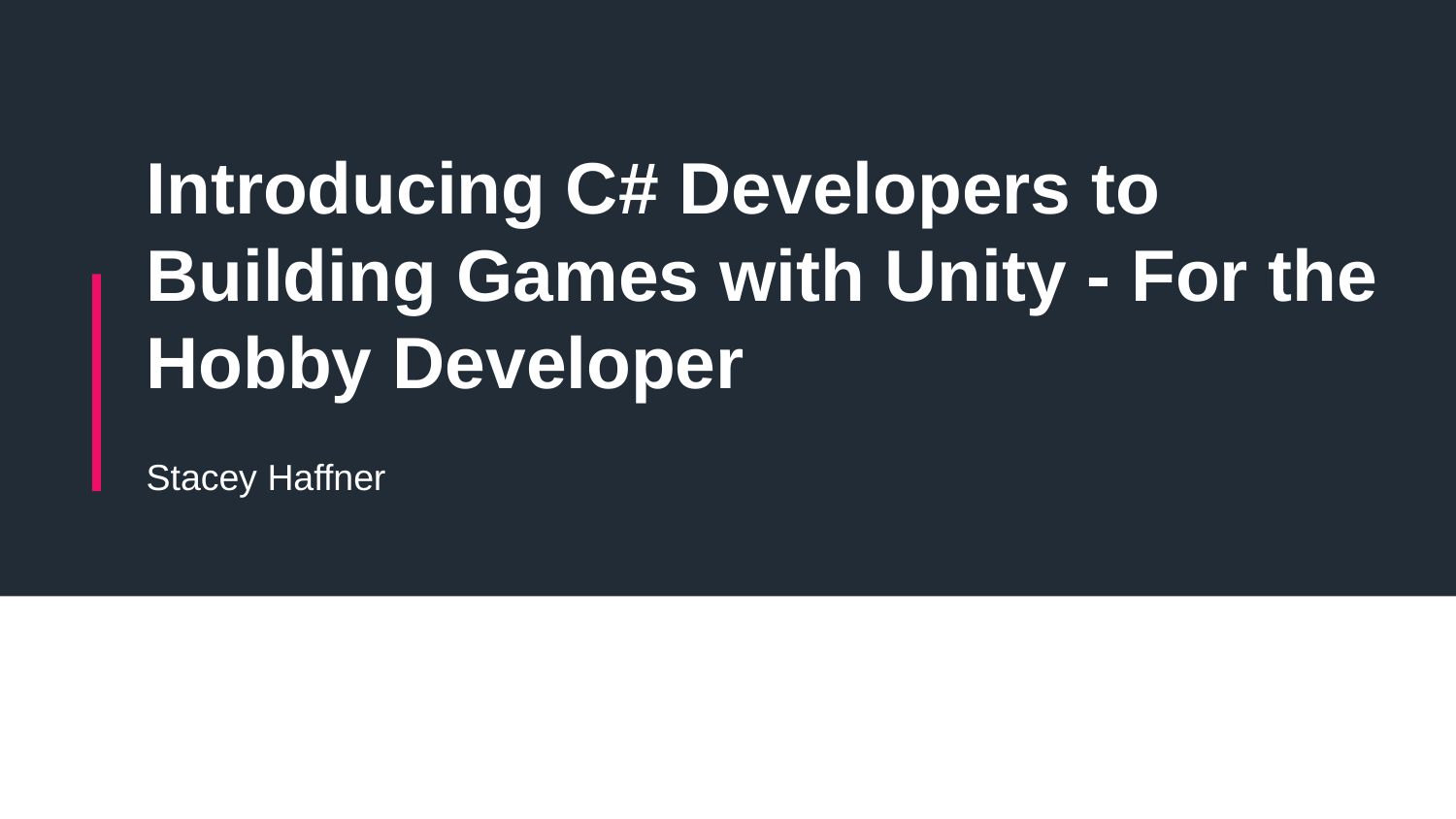

# Introducing C# Developers to Building Games with Unity - For the Hobby Developer
Stacey Haffner